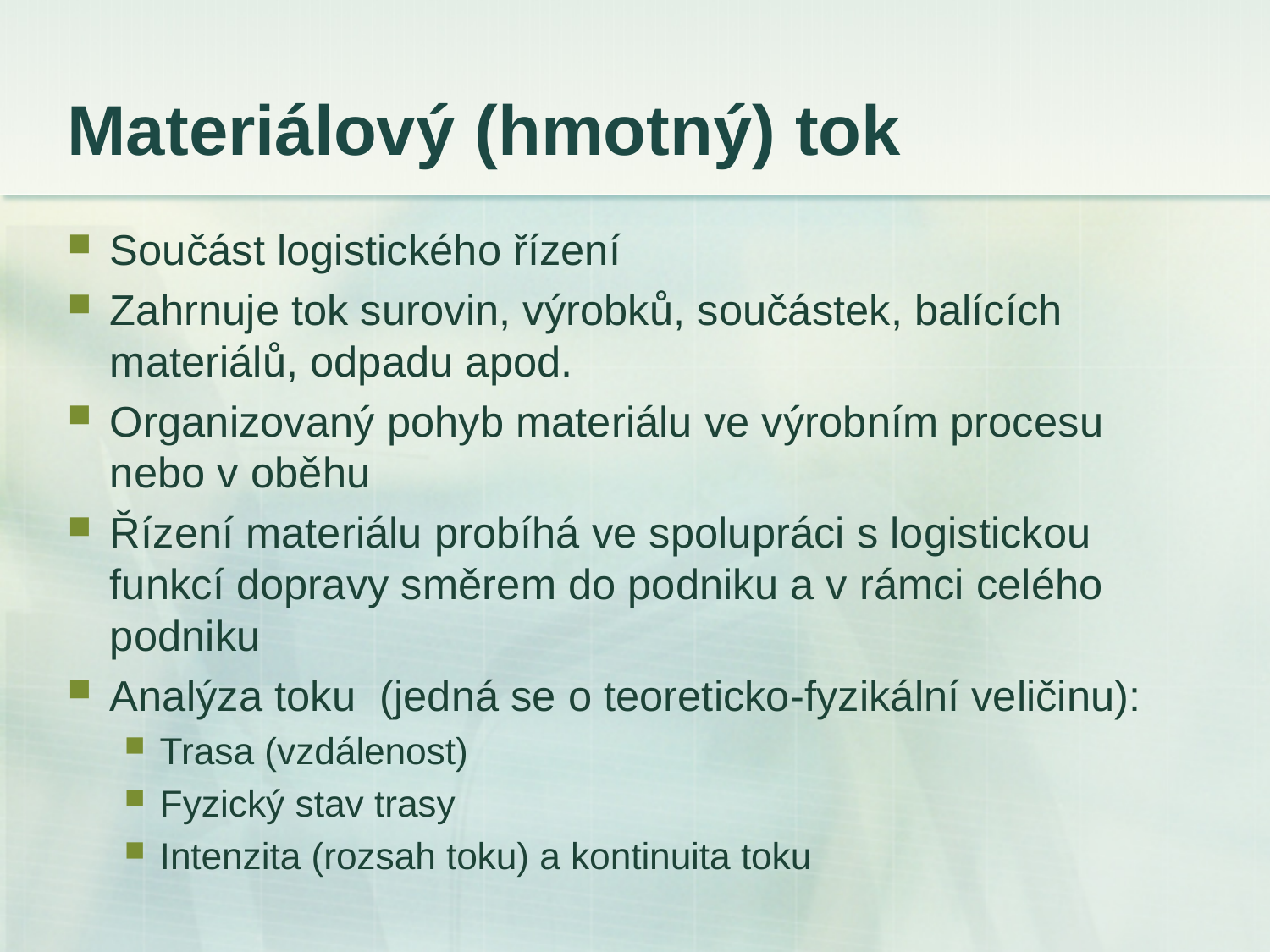

# Materiálový (hmotný) tok
Součást logistického řízení
Zahrnuje tok surovin, výrobků, součástek, balících materiálů, odpadu apod.
Organizovaný pohyb materiálu ve výrobním procesu nebo v oběhu
Řízení materiálu probíhá ve spolupráci s logistickou funkcí dopravy směrem do podniku a v rámci celého podniku
Analýza toku  (jedná se o teoreticko-fyzikální veličinu):
Trasa (vzdálenost)
Fyzický stav trasy
Intenzita (rozsah toku) a kontinuita toku